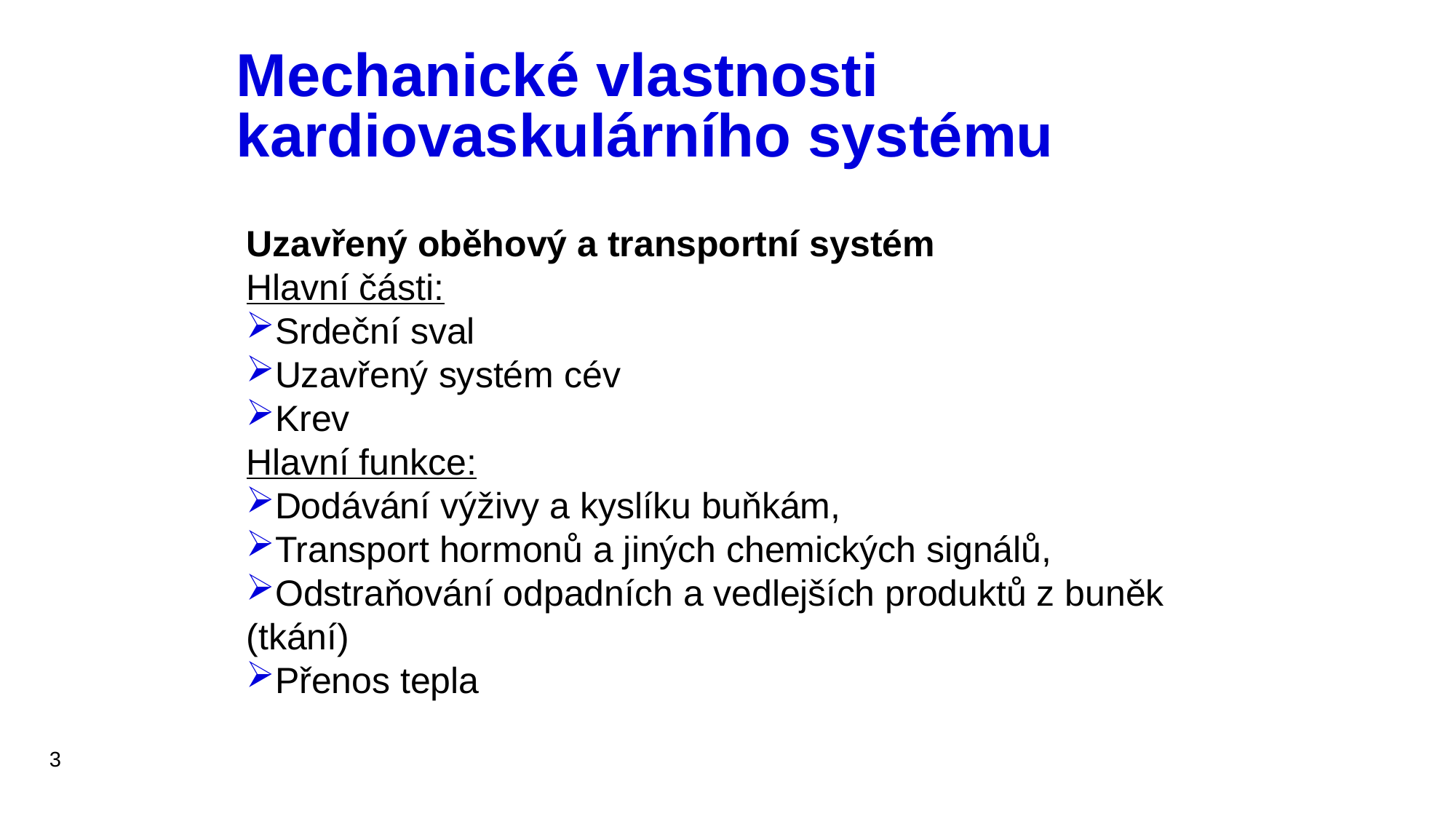

# Mechanické vlastnosti kardiovaskulárního systému
Uzavřený oběhový a transportní systém
Hlavní části:
Srdeční sval
Uzavřený systém cév
Krev
Hlavní funkce:
Dodávání výživy a kyslíku buňkám,
Transport hormonů a jiných chemických signálů,
Odstraňování odpadních a vedlejších produktů z buněk (tkání)
Přenos tepla

3